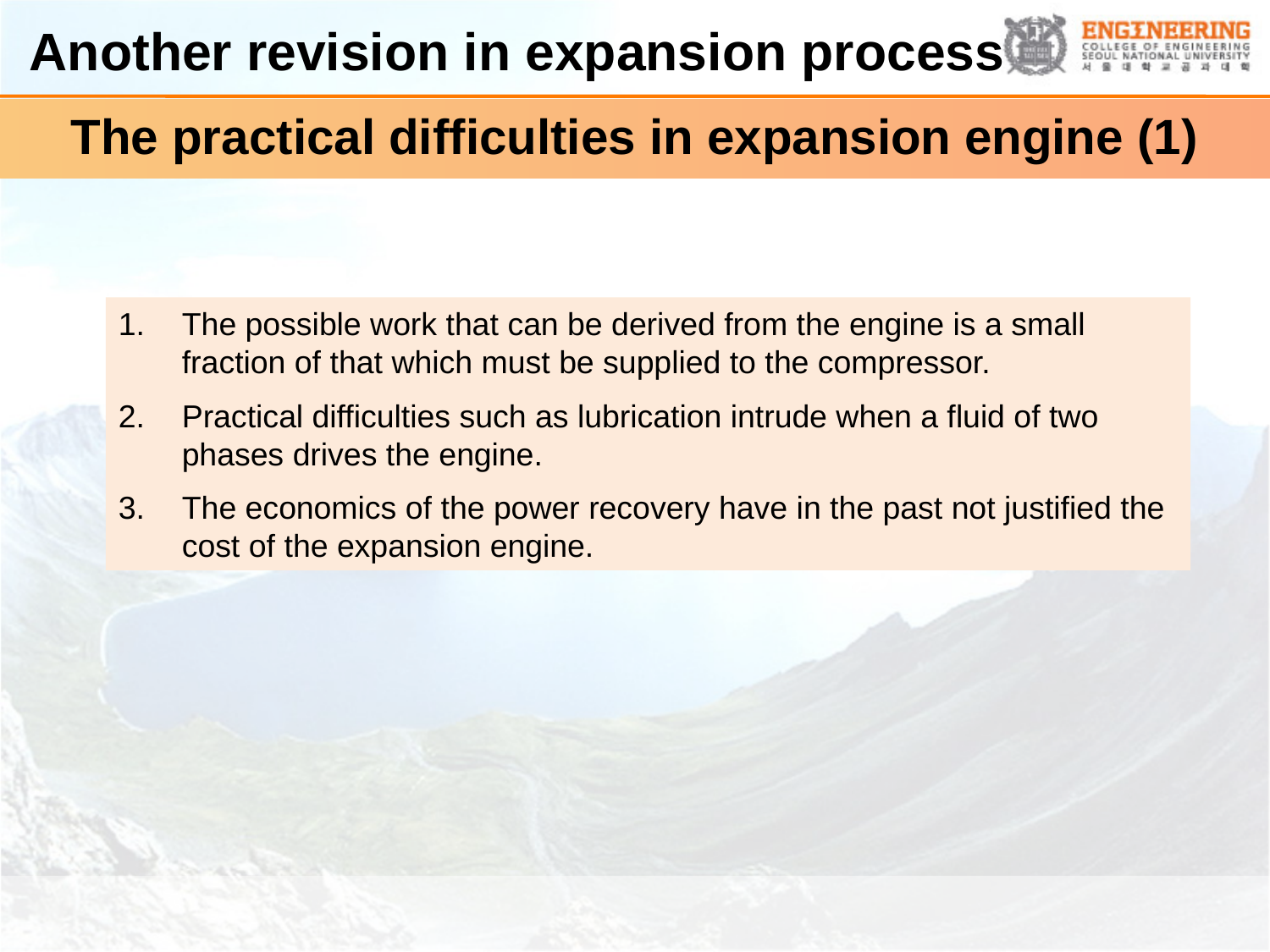

# Another revision in expansion process
The practical difficulties in expansion engine (1)
The possible work that can be derived from the engine is a small fraction of that which must be supplied to the compressor.
Practical difficulties such as lubrication intrude when a fluid of two phases drives the engine.
The economics of the power recovery have in the past not justified the cost of the expansion engine.